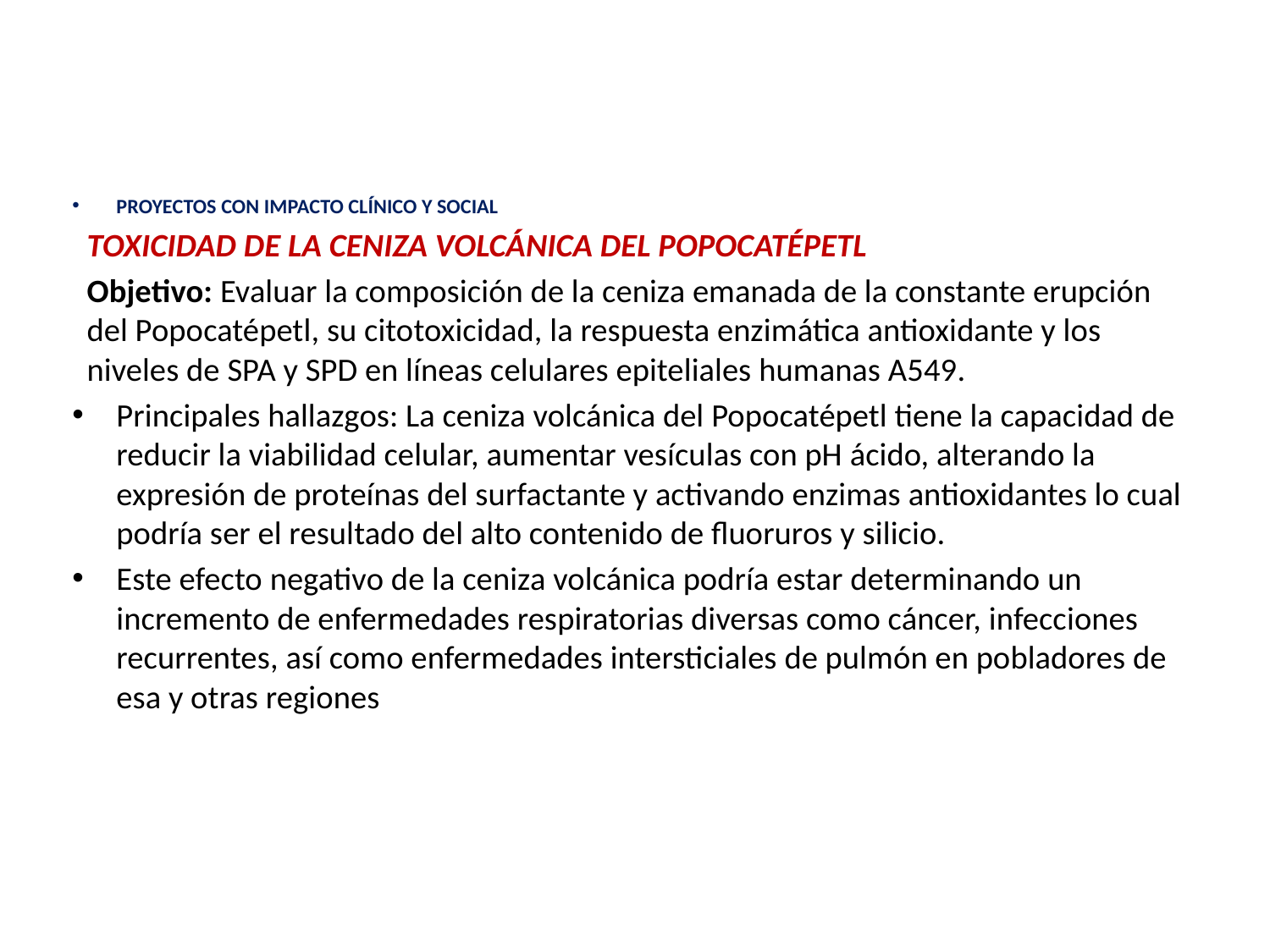

PROYECTOS CON IMPACTO CLÍNICO Y SOCIAL
TOXICIDAD DE LA CENIZA VOLCÁNICA DEL POPOCATÉPETL
Objetivo: Evaluar la composición de la ceniza emanada de la constante erupción del Popocatépetl, su citotoxicidad, la respuesta enzimática antioxidante y los niveles de SPA y SPD en líneas celulares epiteliales humanas A549.
Principales hallazgos: La ceniza volcánica del Popocatépetl tiene la capacidad de reducir la viabilidad celular, aumentar vesículas con pH ácido, alterando la expresión de proteínas del surfactante y activando enzimas antioxidantes lo cual podría ser el resultado del alto contenido de fluoruros y silicio.
Este efecto negativo de la ceniza volcánica podría estar determinando un incremento de enfermedades respiratorias diversas como cáncer, infecciones recurrentes, así como enfermedades intersticiales de pulmón en pobladores de esa y otras regiones